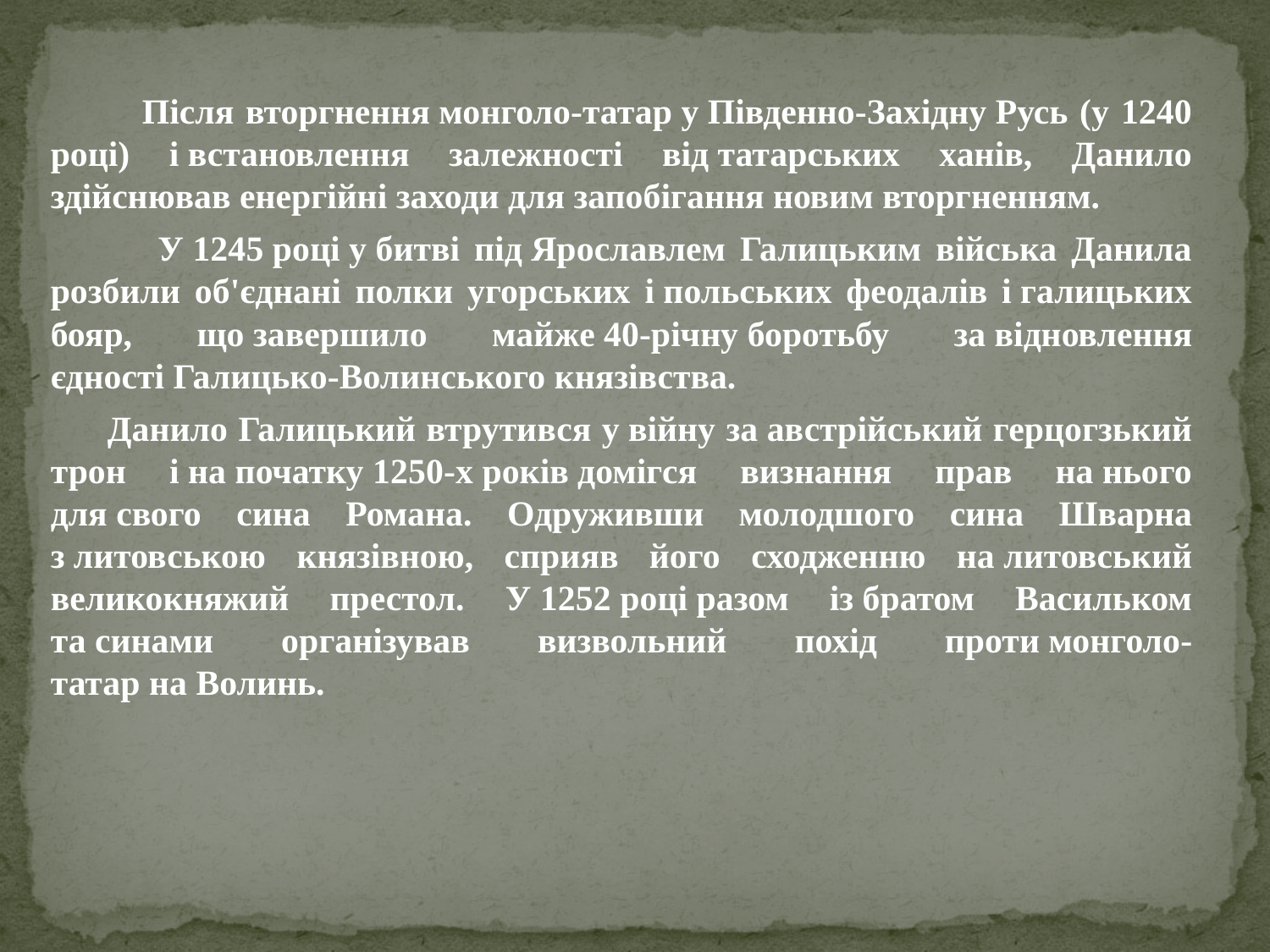

Після вторгнення монголо-татар у Південно-Західну Русь (у 1240 році) і встановлення залежності від татарських ханів, Данило здійснював енергійні заходи для запобігання новим вторгненням.
          У 1245 році у битві під Ярославлем Галицьким війська Данила розбили об'єднані полки угорських і польських феодалів і галицьких бояр, що завершило майже 40-річну боротьбу за відновлення єдності Галицько-Волинського князівства.
         Данило Галицький втрутився у війну за австрійський герцогзький трон і на початку 1250-х років домігся визнання прав на нього для свого сина Романа. Одруживши молодшого сина Шварна з литовською князівною, сприяв його сходженню на литовський великокняжий престол. У 1252 році разом із братом Васильком та синами організував визвольний похід проти монголо-татар на Волинь.